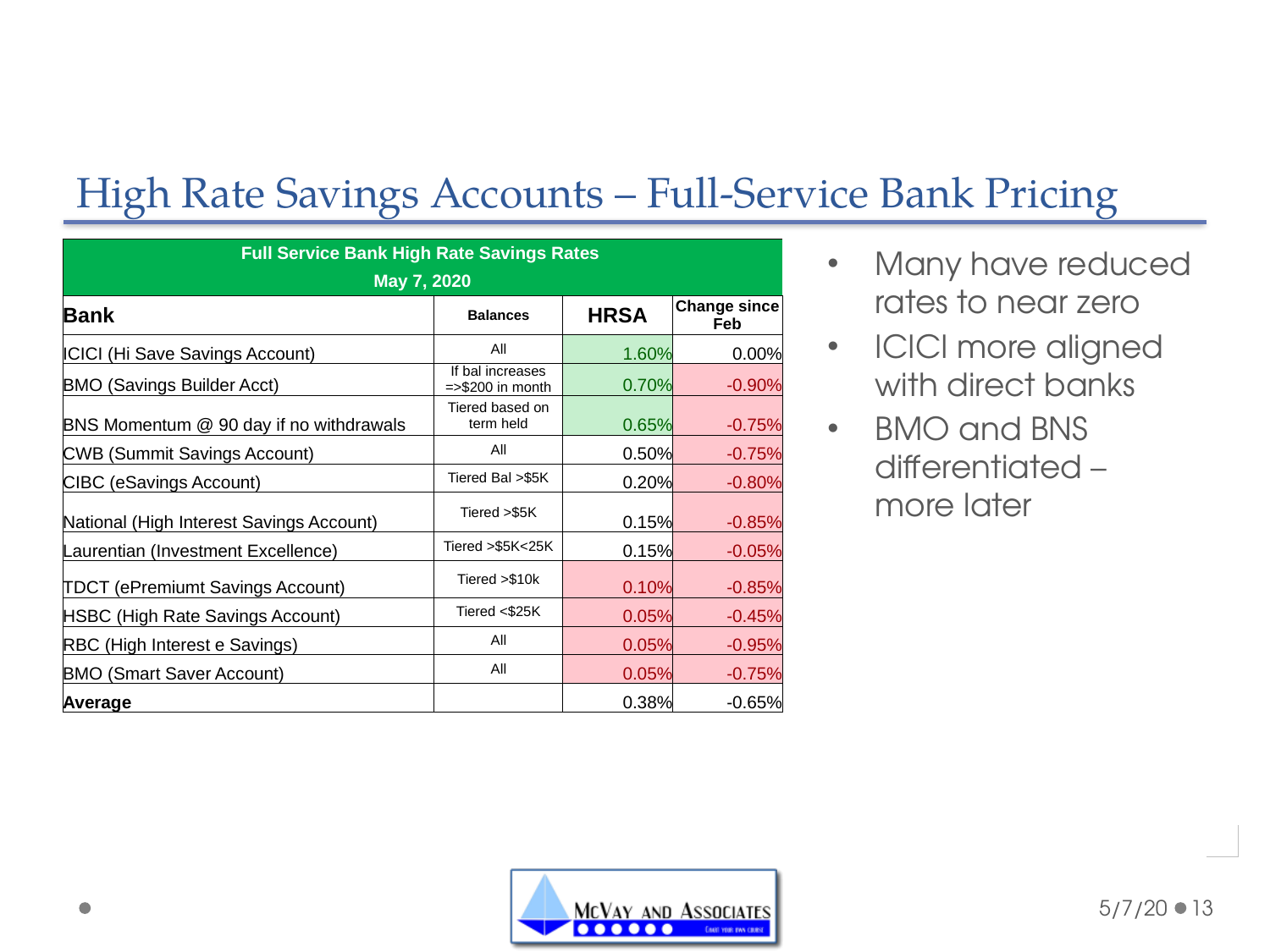

# High Rate Savings Accounts – Full-Service Bank Pricing
Many have reduced rates to near zero
ICICI more aligned with direct banks
BMO and BNS differentiated – more later
| Full Service Bank High Rate Savings Rates |  |  |  |
| --- | --- | --- | --- |
| May 7, 2020 |  |  |  |
| Bank | Balances | HRSA | Change since Feb |
| ICICI (Hi Save Savings Account) | All | 1.60% | 0.00% |
| BMO (Savings Builder Acct) | If bal increases =>$200 in month | 0.70% | -0.90% |
| BNS Momentum @ 90 day if no withdrawals | Tiered based on term held | 0.65% | -0.75% |
| CWB (Summit Savings Account) | All | 0.50% | -0.75% |
| CIBC (eSavings Account) | Tiered Bal >$5K | 0.20% | -0.80% |
| National (High Interest Savings Account) | Tiered >$5K | 0.15% | -0.85% |
| Laurentian (Investment Excellence) | Tiered >$5K<25K | 0.15% | -0.05% |
| TDCT (ePremiumt Savings Account) | Tiered >$10k | 0.10% | -0.85% |
| HSBC (High Rate Savings Account) | Tiered <$25K | 0.05% | -0.45% |
| RBC (High Interest e Savings) | All | 0.05% | -0.95% |
| BMO (Smart Saver Account) | All | 0.05% | -0.75% |
| Average |  | 0.38% | -0.65% |
5/7/20
13